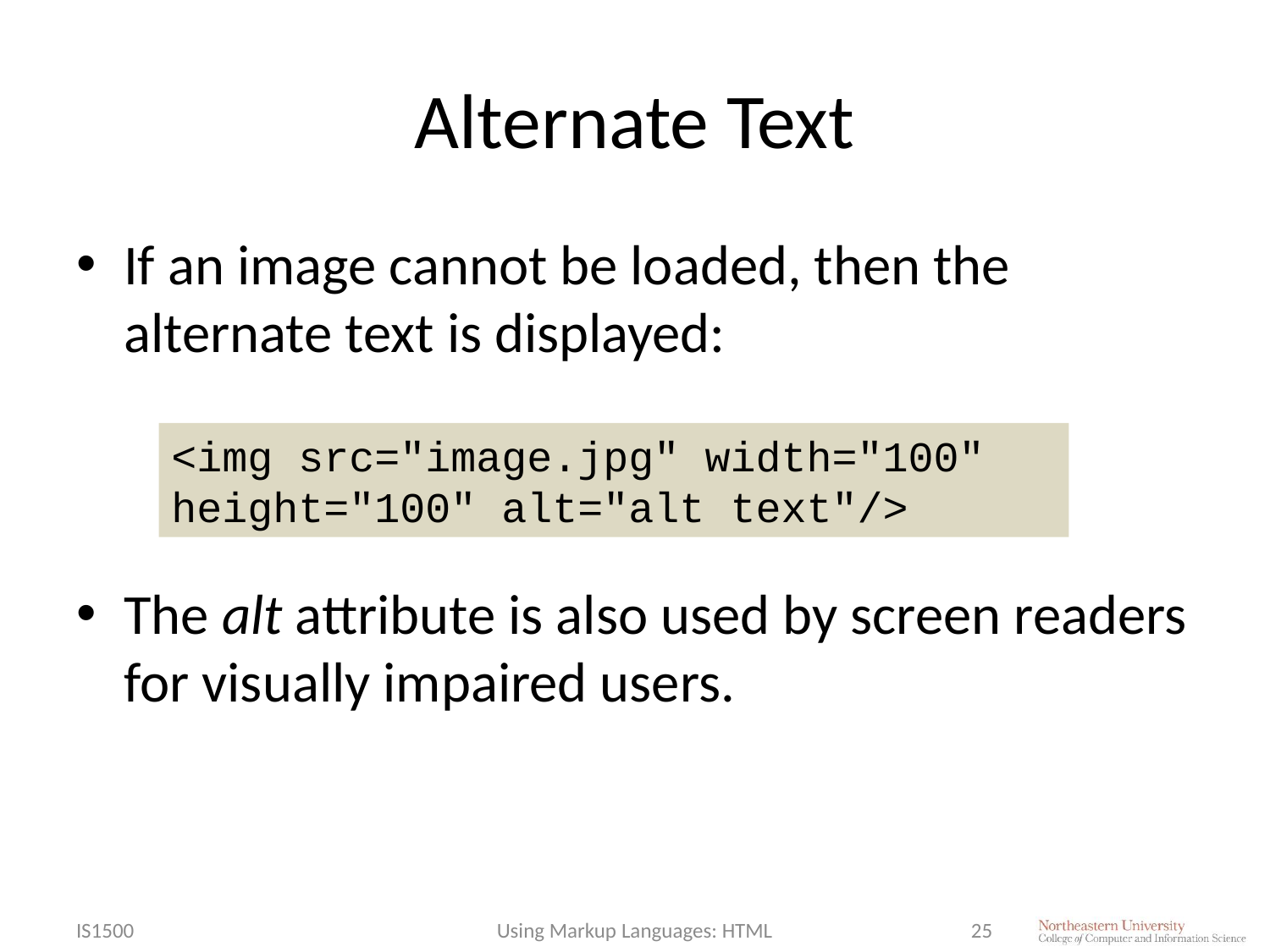

# Alternate Text
If an image cannot be loaded, then the alternate text is displayed:
The alt attribute is also used by screen readers for visually impaired users.
<img src="image.jpg" width="100" height="100" alt="alt text"/>
IS1500
Using Markup Languages: HTML
25